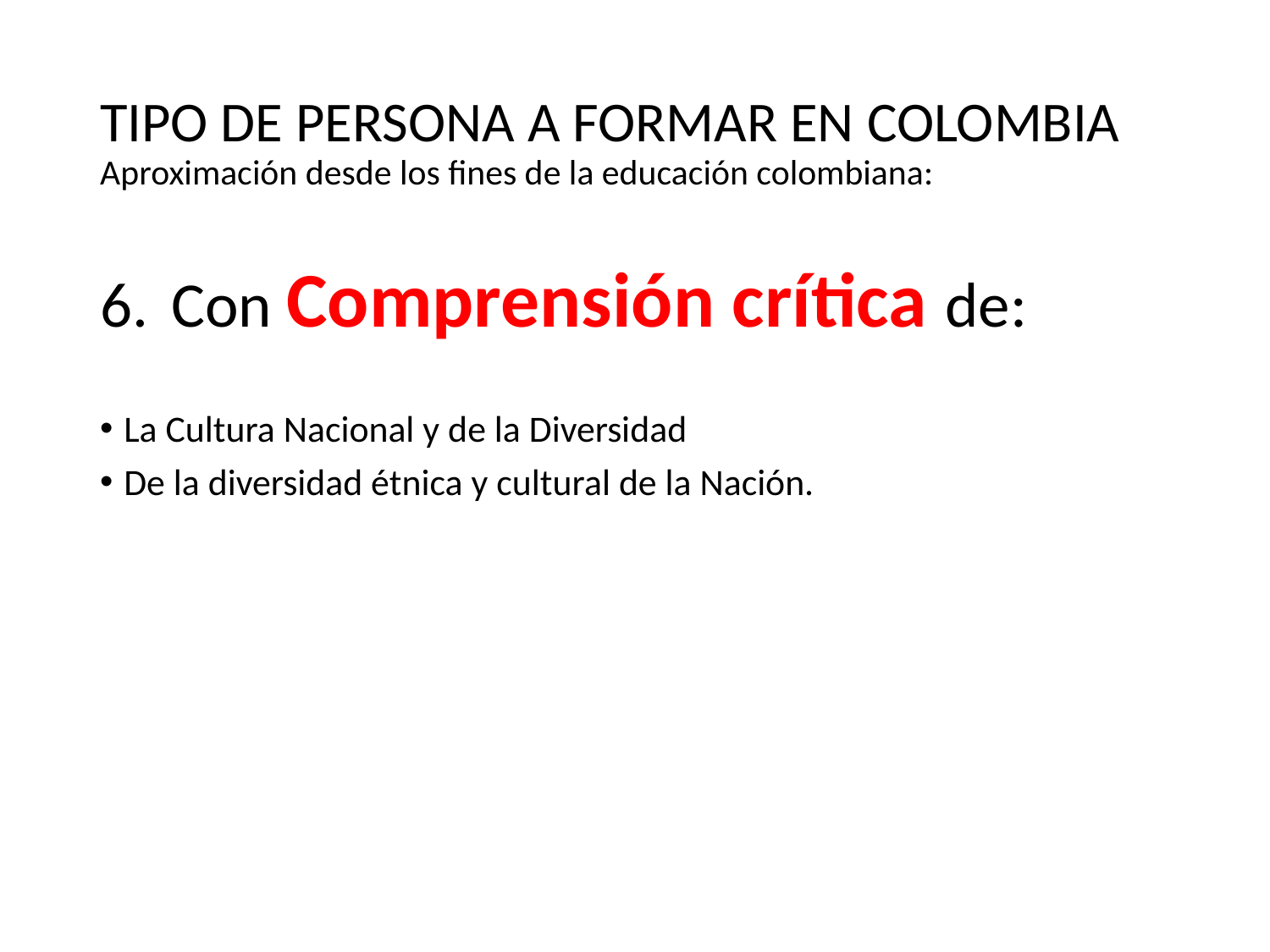

# TIPO DE PERSONA A FORMAR EN COLOMBIA Aproximación desde los fines de la educación colombiana:
Con Comprensión crítica de:

La Cultura Nacional y de la Diversidad
De la diversidad étnica y cultural de la Nación.